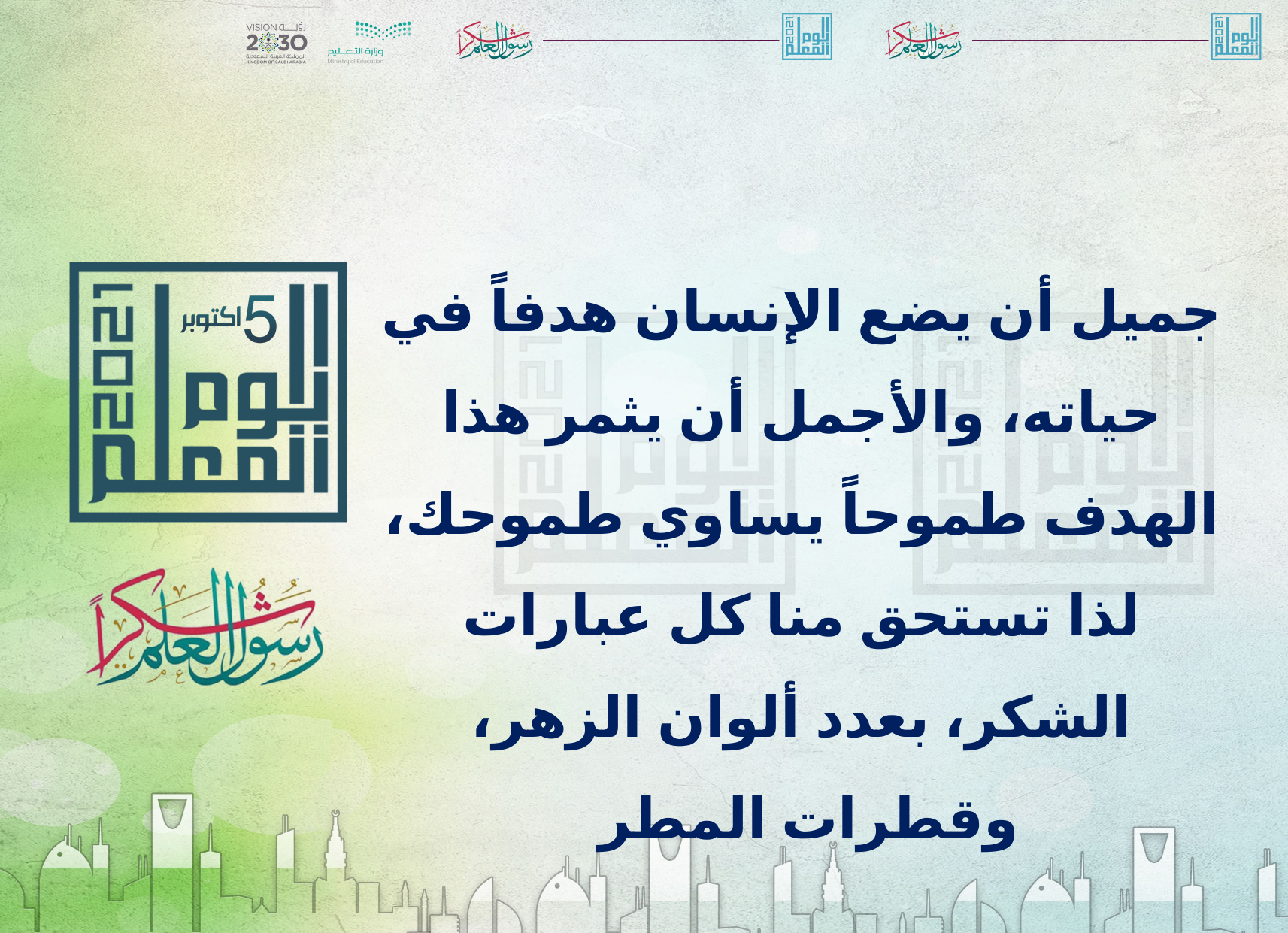

جميل أن يضع الإنسان هدفاً في حياته، والأجمل أن يثمر هذا الهدف طموحاً يساوي طموحك، لذا تستحق منا كل عبارات الشكر، بعدد ألوان الزهر، وقطرات المطر